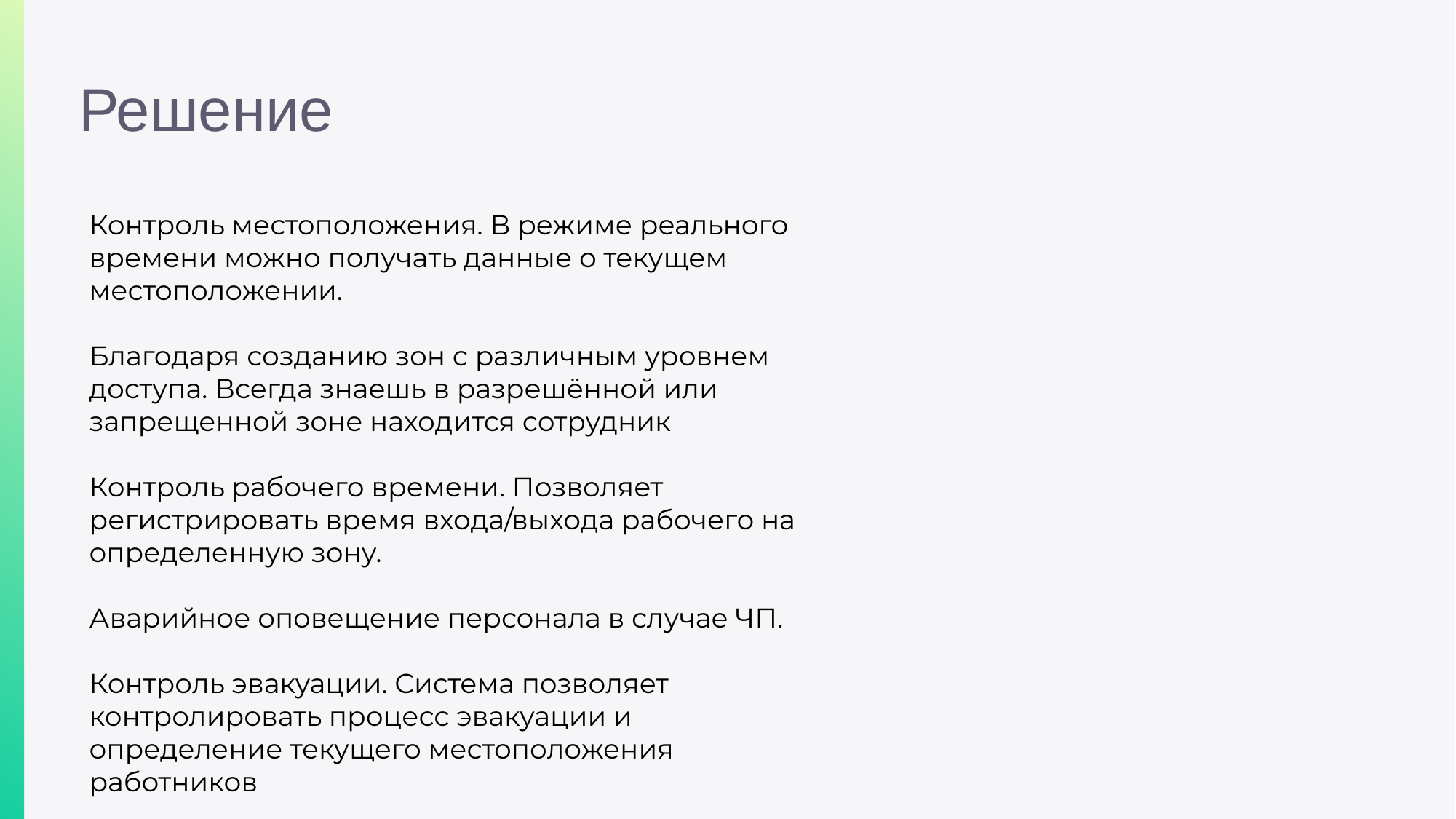

# Решение
Контроль местоположения. В режиме реального времени можно получать данные о текущем местоположении.

Благодаря созданию зон с различным уровнем доступа. Всегда знаешь в разрешённой или запрещенной зоне находится сотрудник

Контроль рабочего времени. Позволяет регистрировать время входа/выхода рабочего на определенную зону.

Аварийное оповещение персонала в случае ЧП.

Контроль эвакуации. Система позволяет контролировать процесс эвакуации и определение текущего местоположения работников